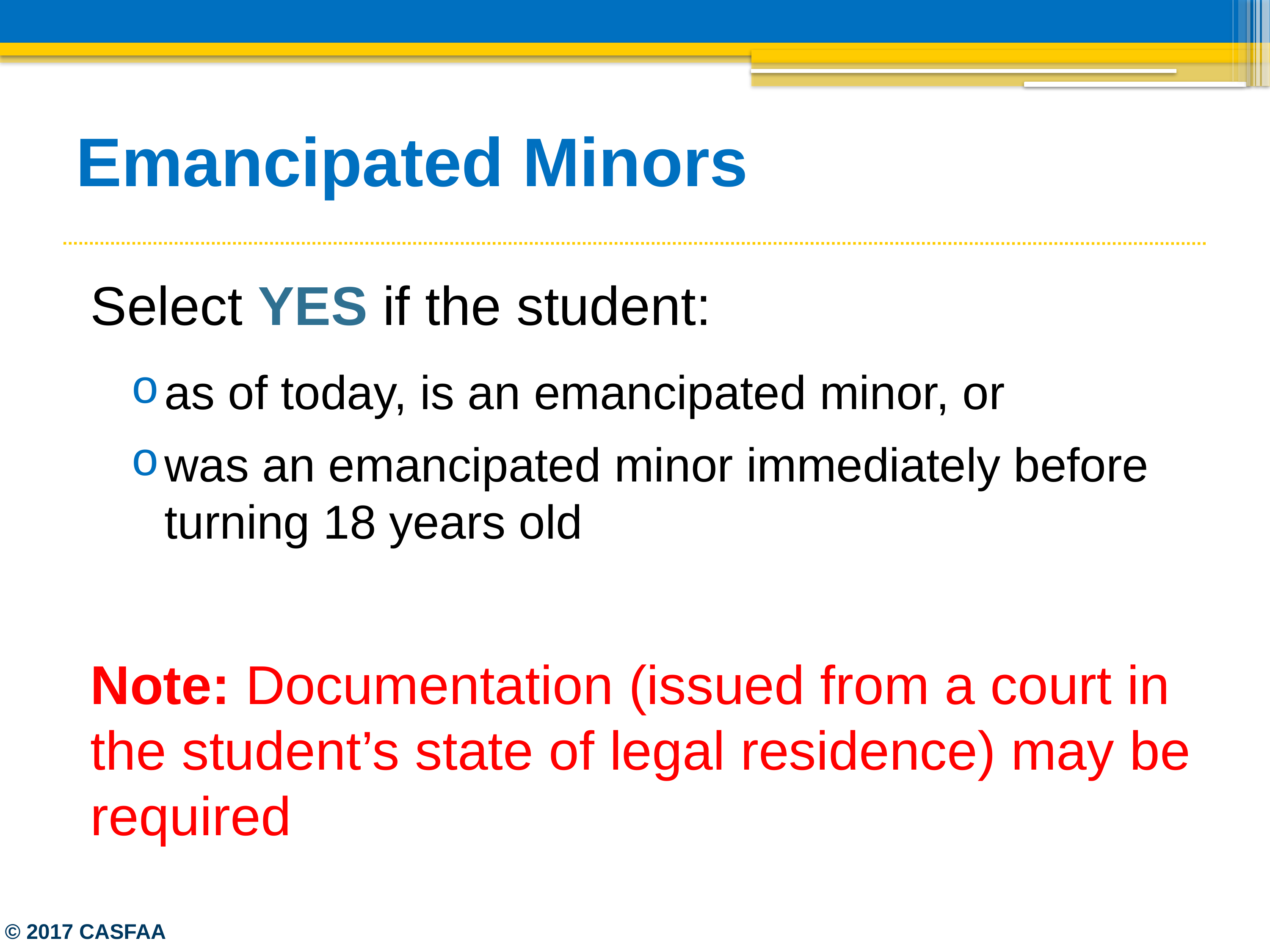

# Emancipated Minors
Select YES if the student:
as of today, is an emancipated minor, or
was an emancipated minor immediately before turning 18 years old

Note: Documentation (issued from a court in the student’s state of legal residence) may be required

© 2017 CASFAA